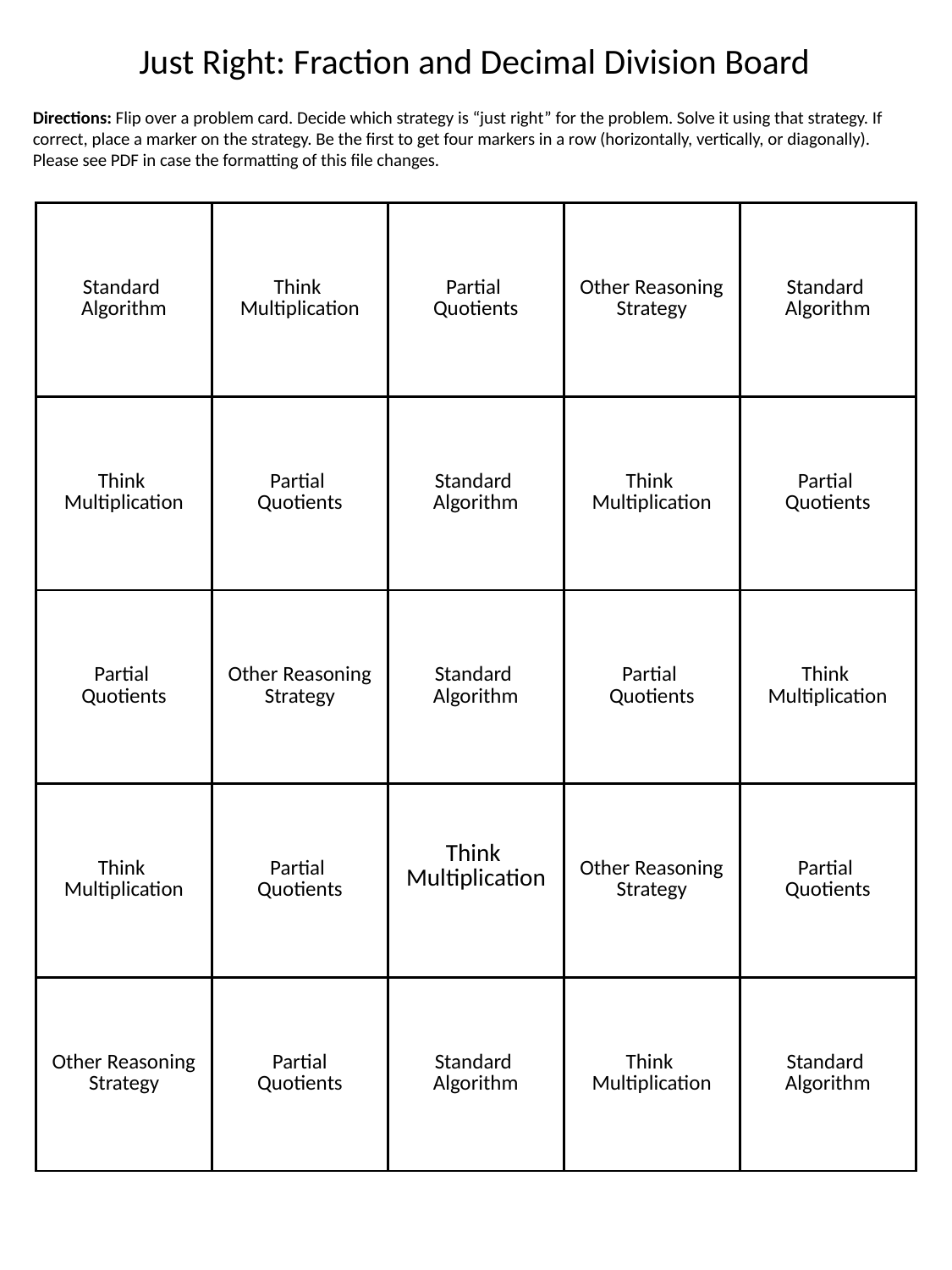

Just Right: Fraction and Decimal Division Board
Directions: Flip over a problem card. Decide which strategy is “just right” for the problem. Solve it using that strategy. If correct, place a marker on the strategy. Be the first to get four markers in a row (horizontally, vertically, or diagonally). Please see PDF in case the formatting of this file changes.

| Standard Algorithm | Think Multiplication | Partial Quotients | Other Reasoning Strategy | Standard Algorithm |
| --- | --- | --- | --- | --- |
| Think Multiplication | Partial Quotients | Standard Algorithm | Think Multiplication | Partial Quotients |
| Partial Quotients | Other Reasoning Strategy | Standard Algorithm | Partial Quotients | Think Multiplication |
| Think Multiplication | Partial Quotients | Think Multiplication | Other Reasoning Strategy | Partial Quotients |
| Other Reasoning Strategy | Partial Quotients | Standard Algorithm | Think Multiplication | Standard Algorithm |